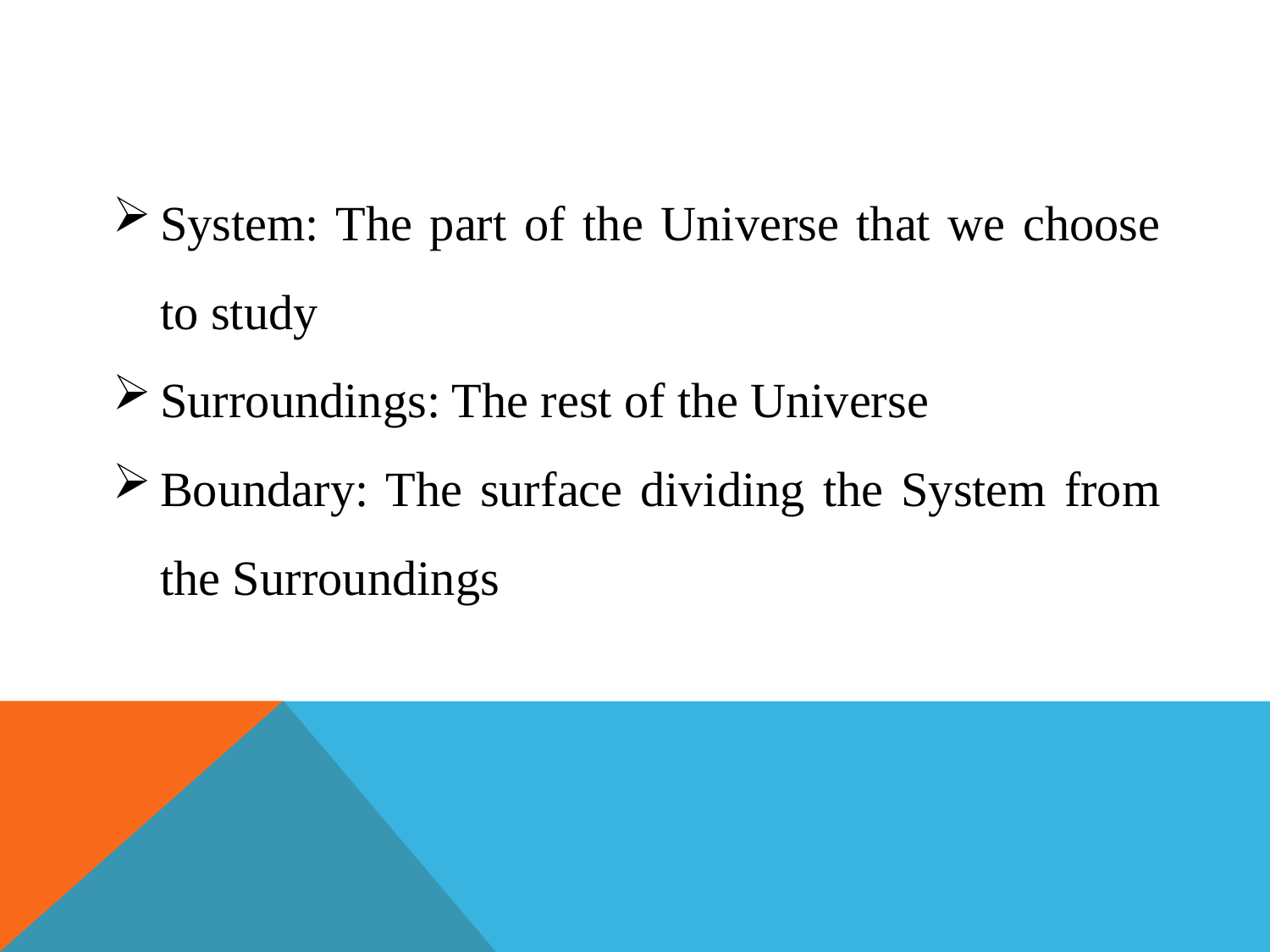

System: The part of the Universe that we choose to study
Surroundings: The rest of the Universe
Boundary: The surface dividing the System from the Surroundings